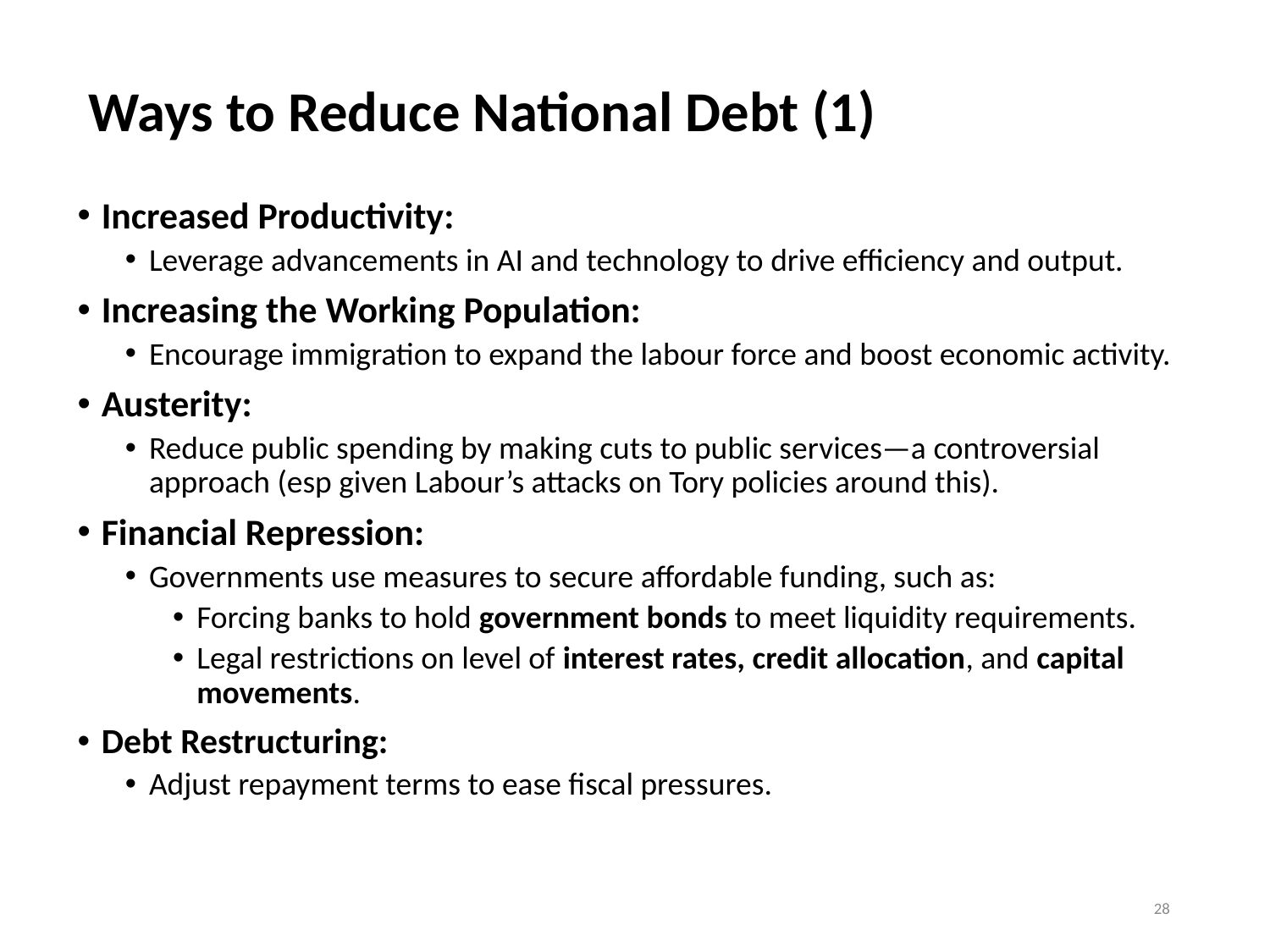

# Ways to Reduce National Debt (1)
Increased Productivity:
Leverage advancements in AI and technology to drive efficiency and output.
Increasing the Working Population:
Encourage immigration to expand the labour force and boost economic activity.
Austerity:
Reduce public spending by making cuts to public services—a controversial approach (esp given Labour’s attacks on Tory policies around this).
Financial Repression:
Governments use measures to secure affordable funding, such as:
Forcing banks to hold government bonds to meet liquidity requirements.
Legal restrictions on level of interest rates, credit allocation, and capital movements.
Debt Restructuring:
Adjust repayment terms to ease fiscal pressures.

28